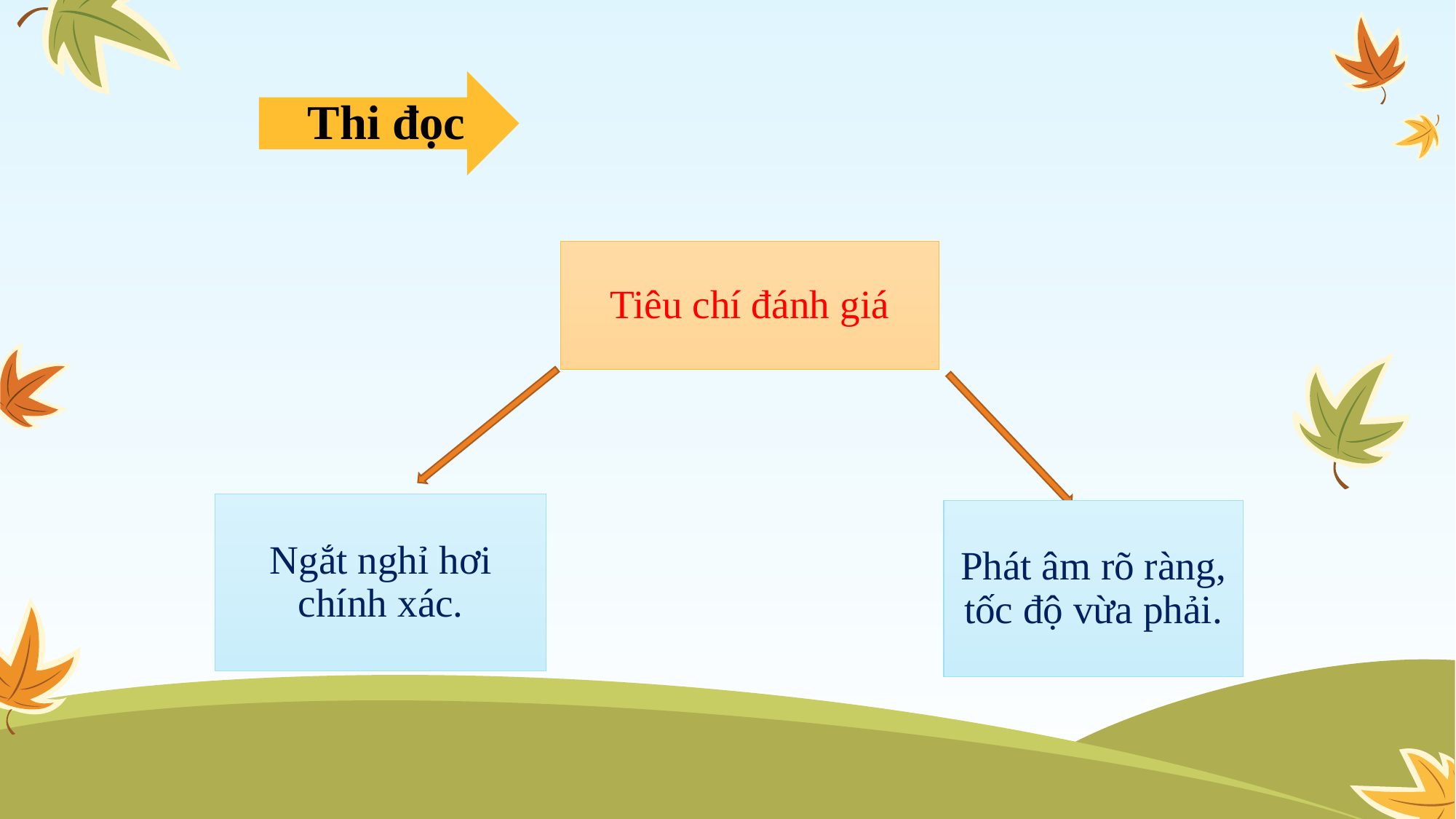

Thi đọc
Tiêu chí đánh giá

Ngắt nghỉ hơi chính xác.
Phát âm rõ ràng, tốc độ vừa phải.